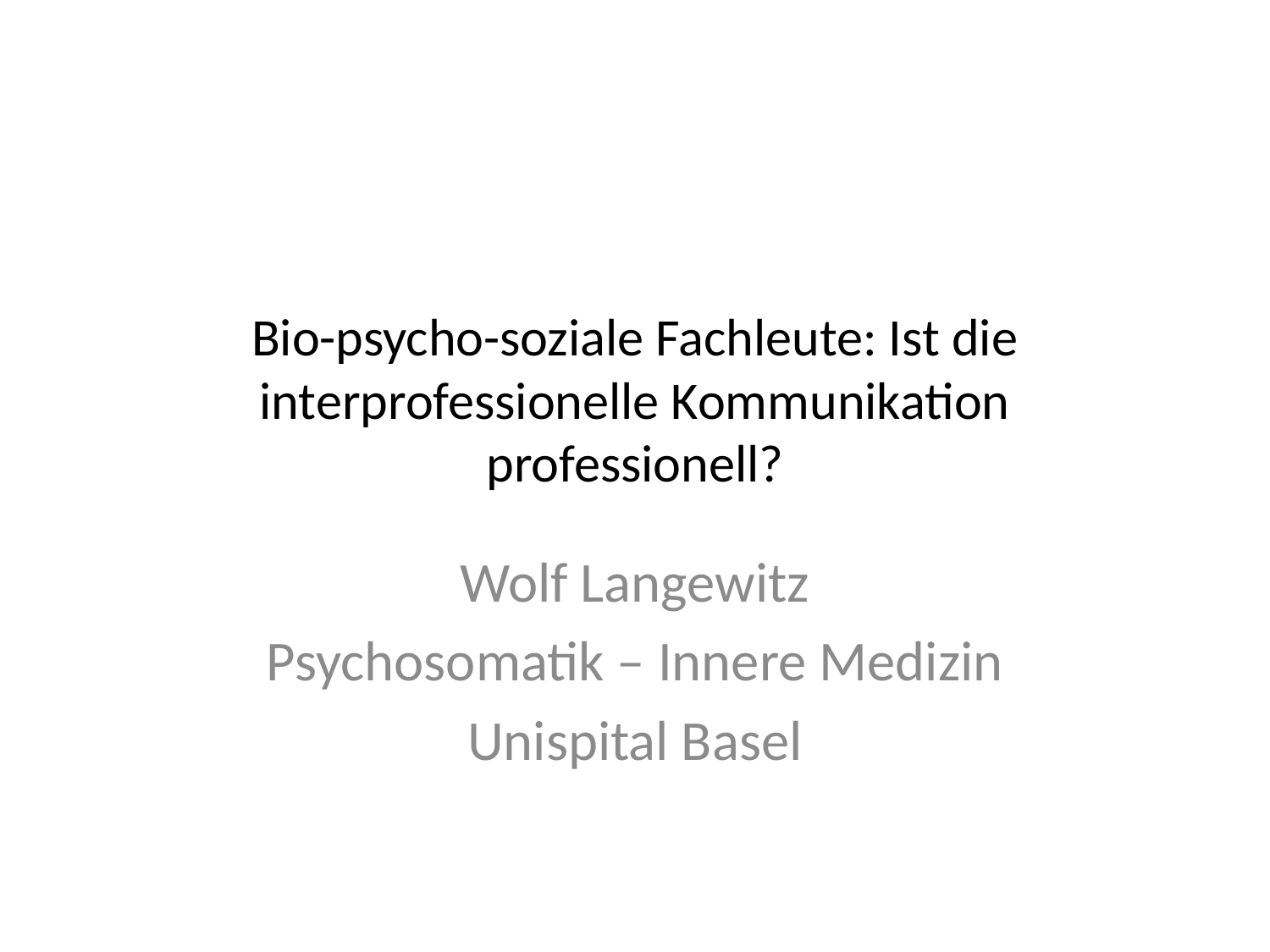

# Bio-psycho-soziale Fachleute: Ist die interprofessionelle Kommunikation professionell?
Wolf Langewitz
Psychosomatik – Innere Medizin
Unispital Basel